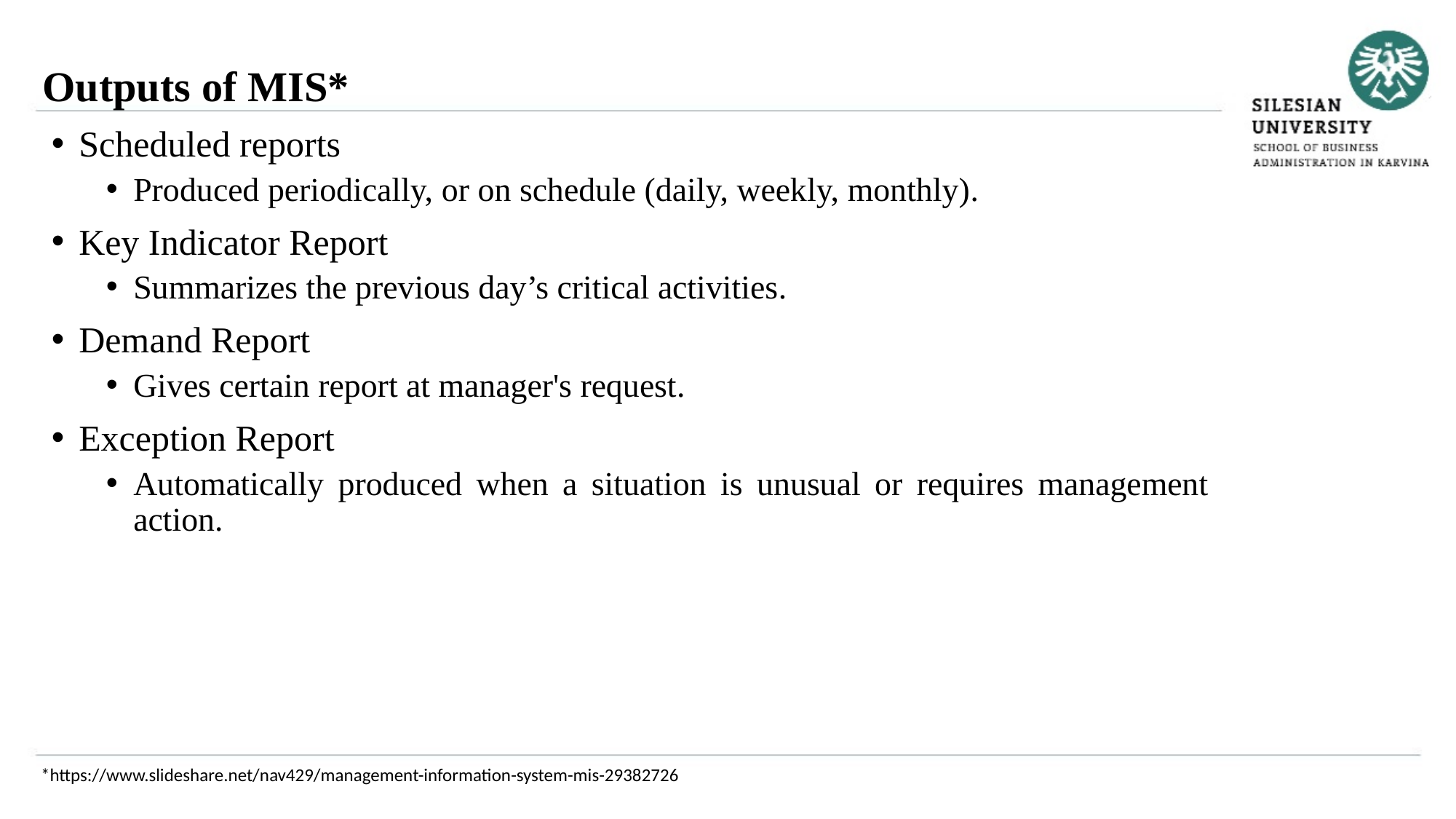

Outputs of MIS*
Scheduled reports
Produced periodically, or on schedule (daily, weekly, monthly).
Key Indicator Report
Summarizes the previous day’s critical activities.
Demand Report
Gives certain report at manager's request.
Exception Report
Automatically produced when a situation is unusual or requires management action.
*https://www.slideshare.net/nav429/management-information-system-mis-29382726